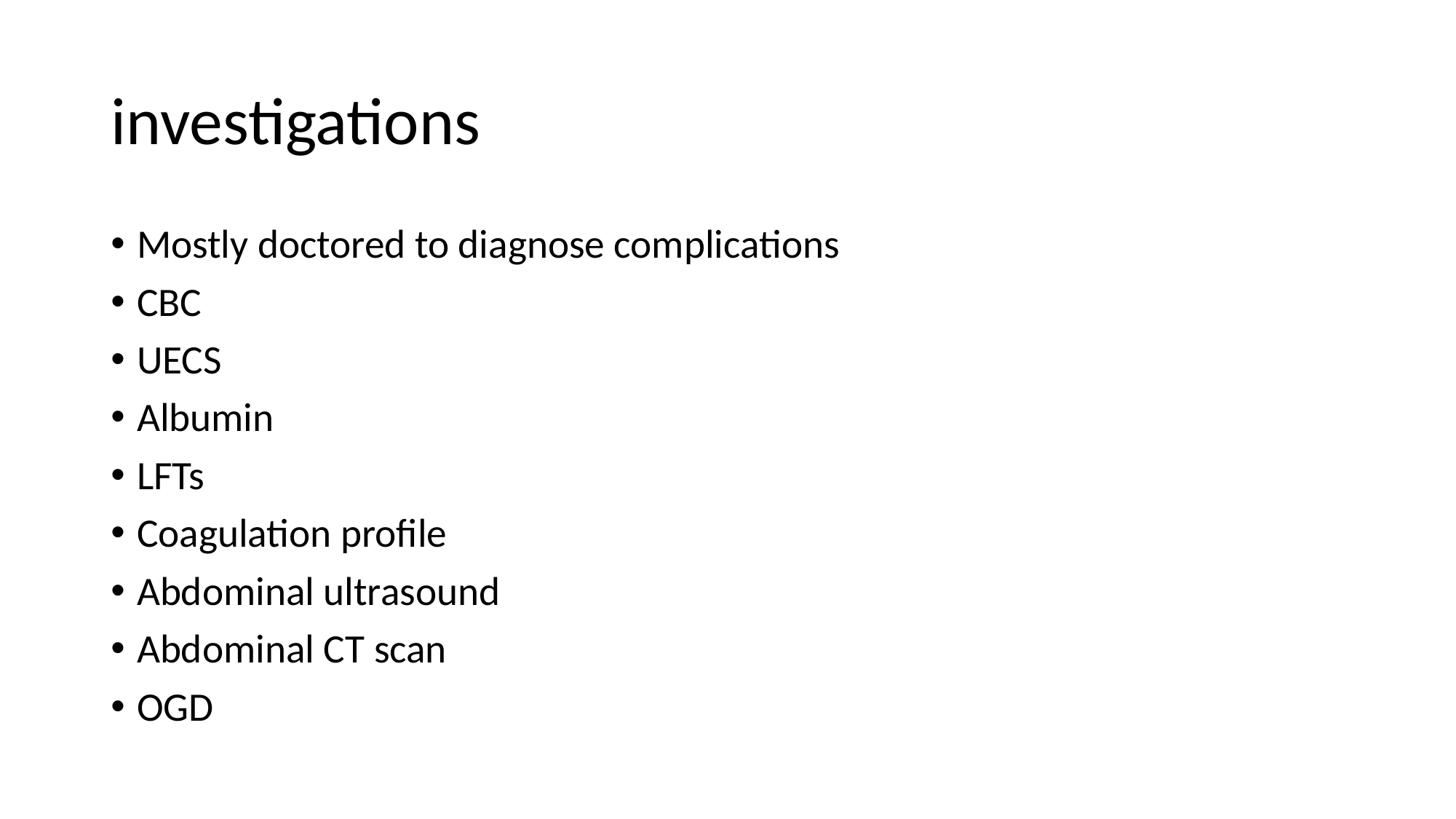

# investigations
Mostly doctored to diagnose complications
CBC
UECS
Albumin
LFTs
Coagulation profile
Abdominal ultrasound
Abdominal CT scan
OGD